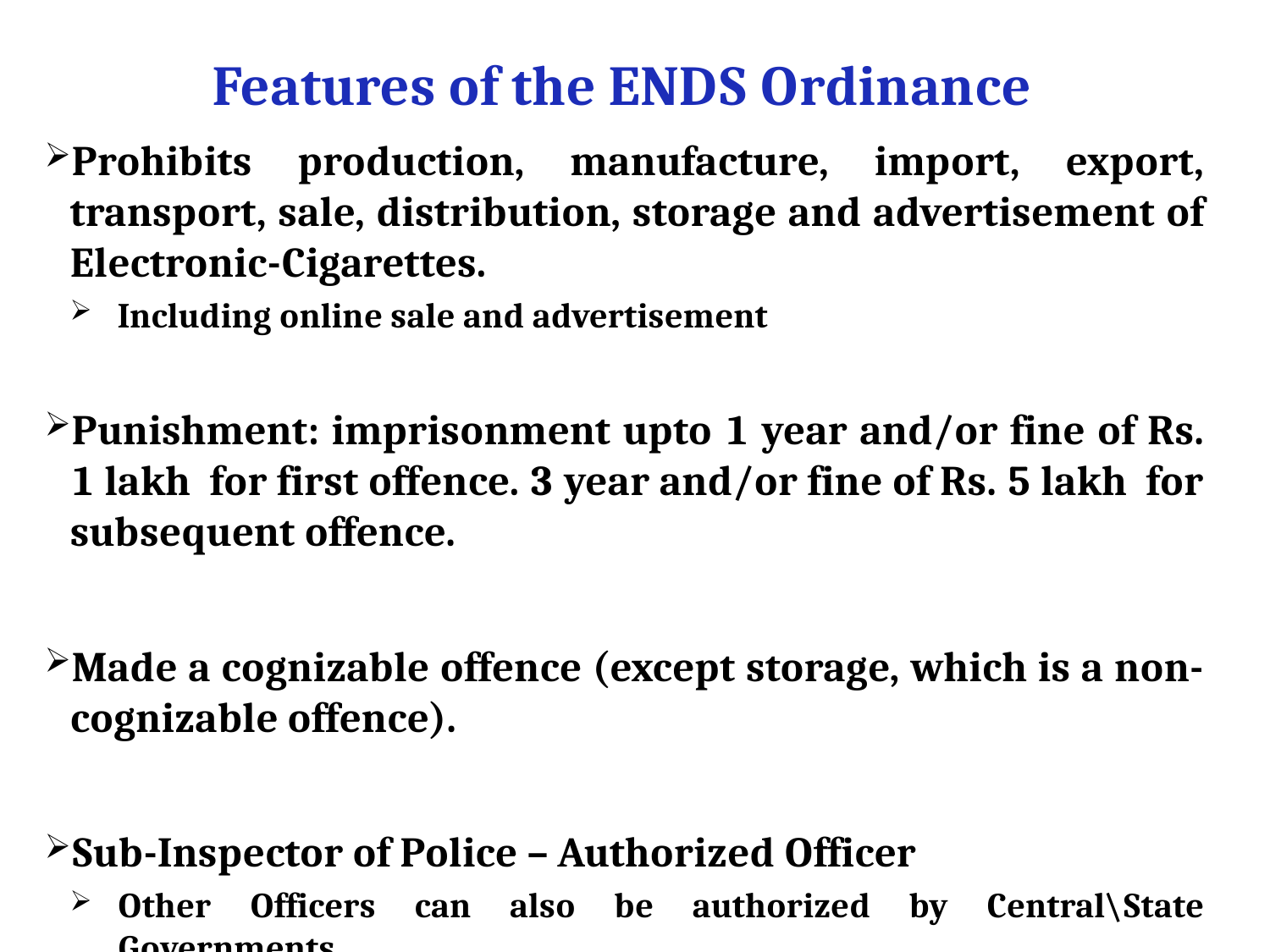

# Features of the ENDS Ordinance
Prohibits production, manufacture, import, export, transport, sale, distribution, storage and advertisement of Electronic-Cigarettes.
Including online sale and advertisement

Punishment: imprisonment upto 1 year and/or fine of Rs. 1 lakh  for first offence. 3 year and/or fine of Rs. 5 lakh  for subsequent offence.

Made a cognizable offence (except storage, which is a non-cognizable offence).

Sub-Inspector of Police – Authorized Officer
Other Officers can also be authorized by Central\State Governments